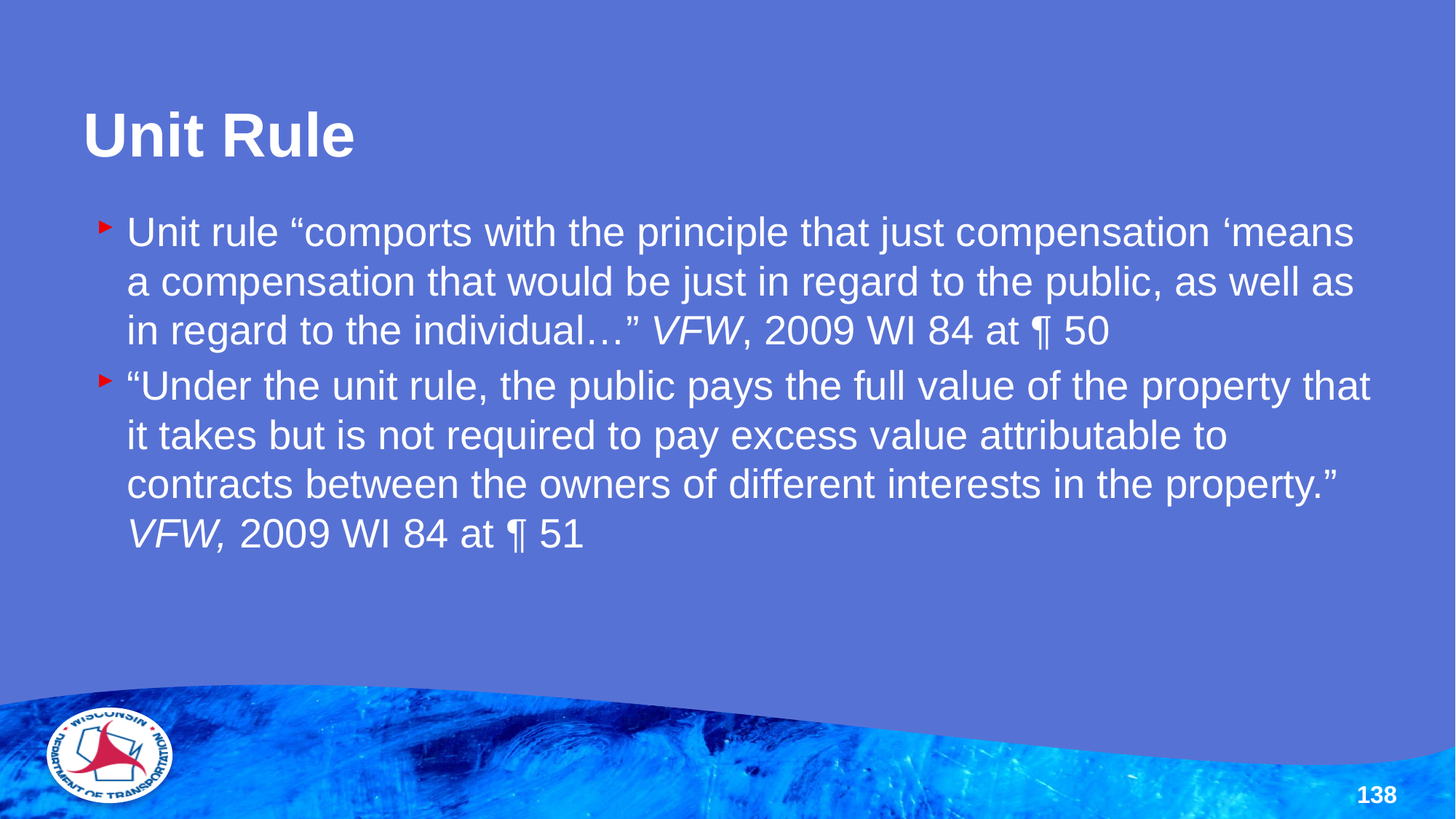

# Unit Rule
Unit rule “comports with the principle that just compensation ‘means a compensation that would be just in regard to the public, as well as in regard to the individual…” VFW, 2009 WI 84 at ¶ 50
“Under the unit rule, the public pays the full value of the property that it takes but is not required to pay excess value attributable to contracts between the owners of different interests in the property.” VFW, 2009 WI 84 at ¶ 51

138